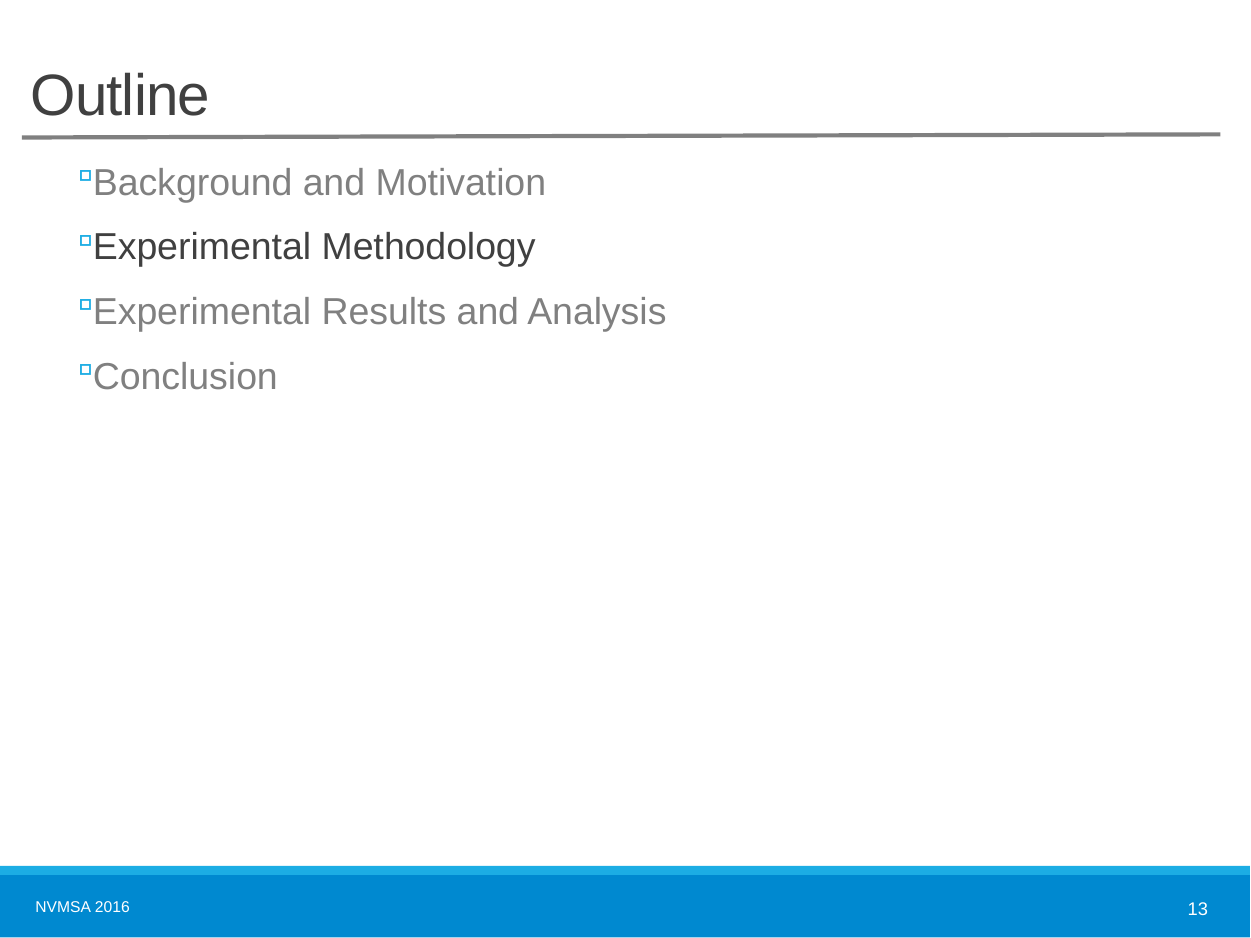

# Outline
Background and Motivation
Experimental Methodology
Experimental Results and Analysis
Conclusion
NVMSA 2016
13